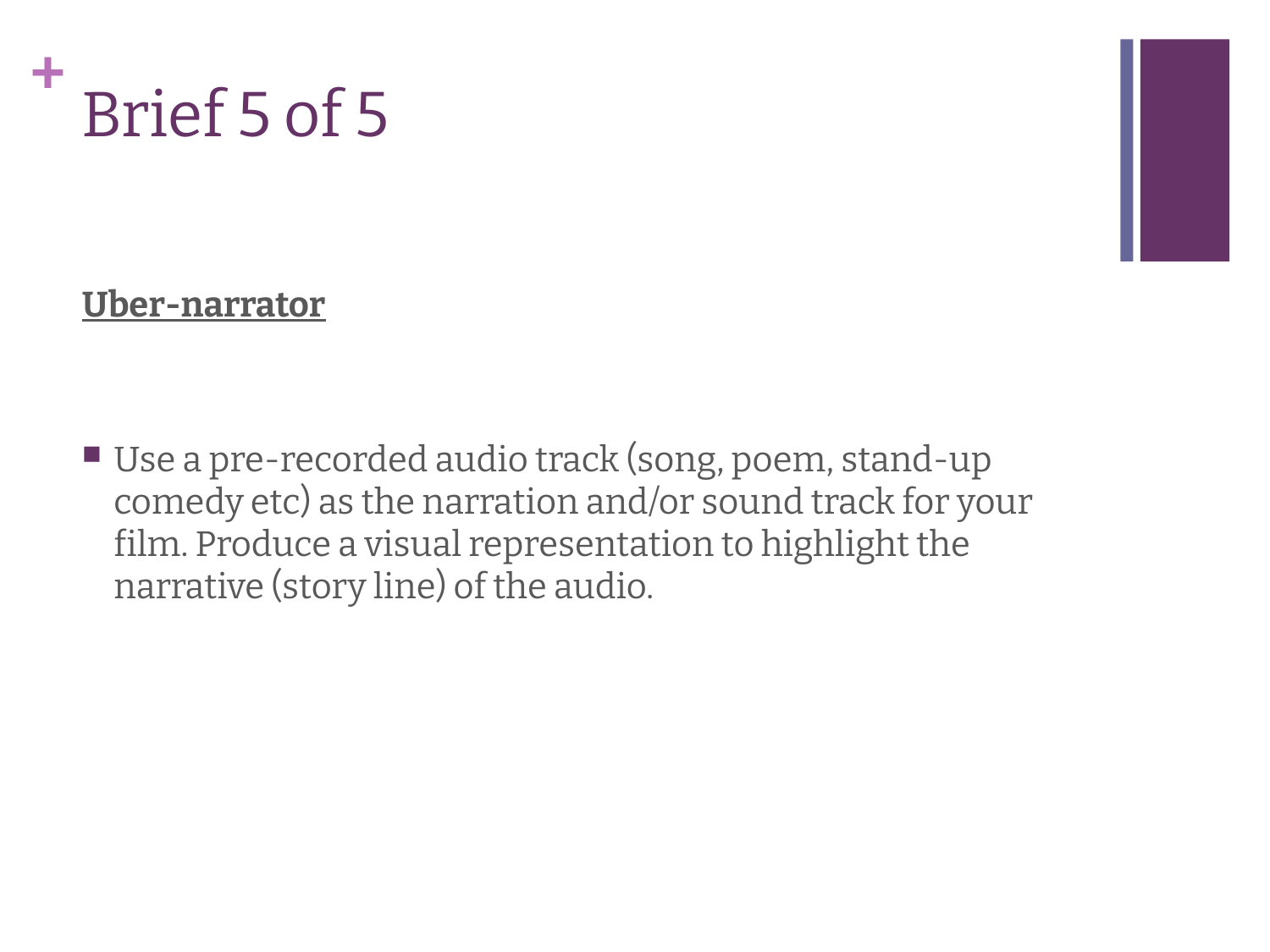

# Brief 5 of 5
Uber-narrator

Use a pre-recorded audio track (song, poem, stand-up comedy etc) as the narration and/or sound track for your film. Produce a visual representation to highlight the narrative (story line) of the audio.